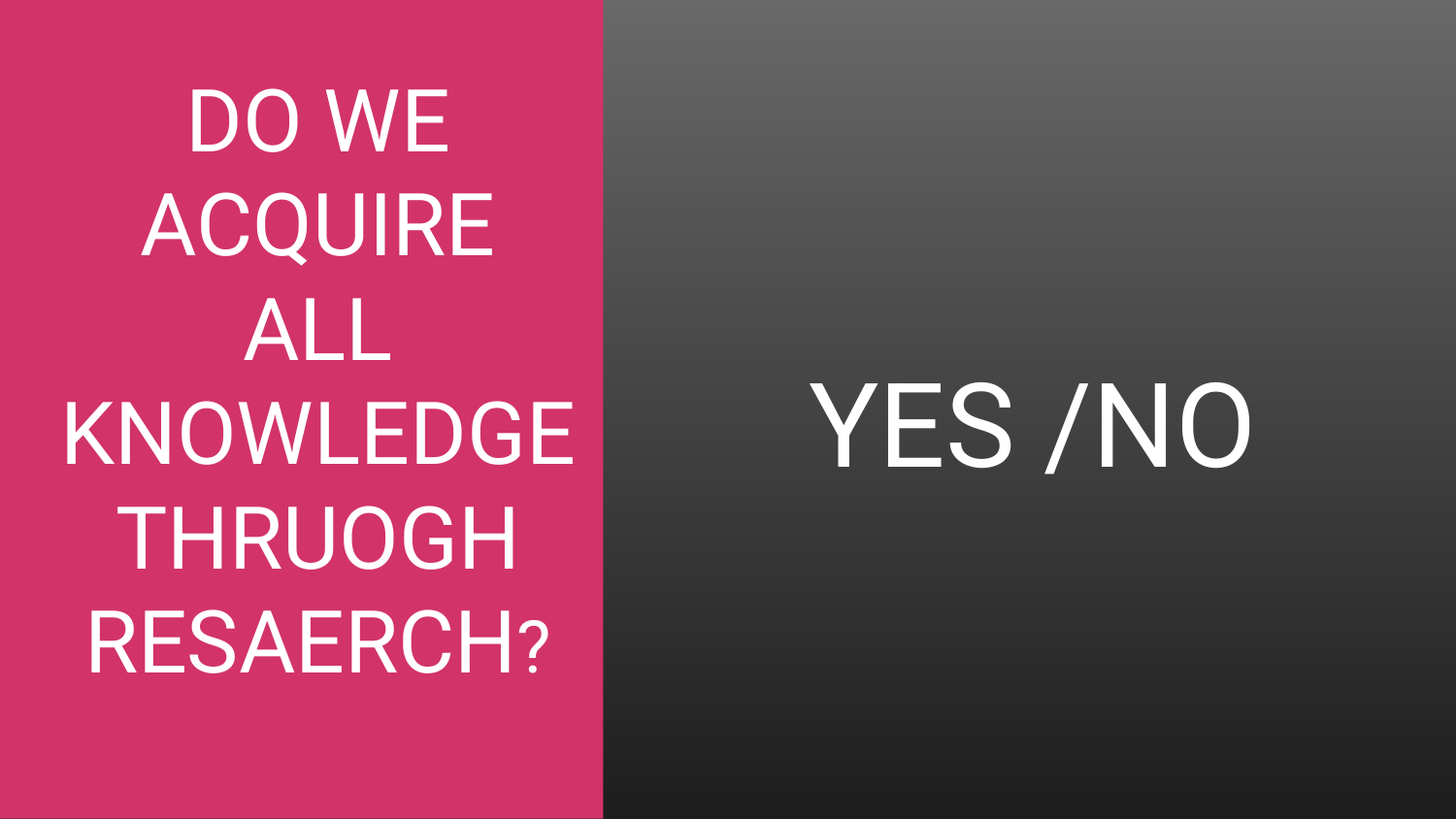

# DO WE ACQUIRE ALL KNOWLEDGE THRUOGH RESAERCH?
YES /NO